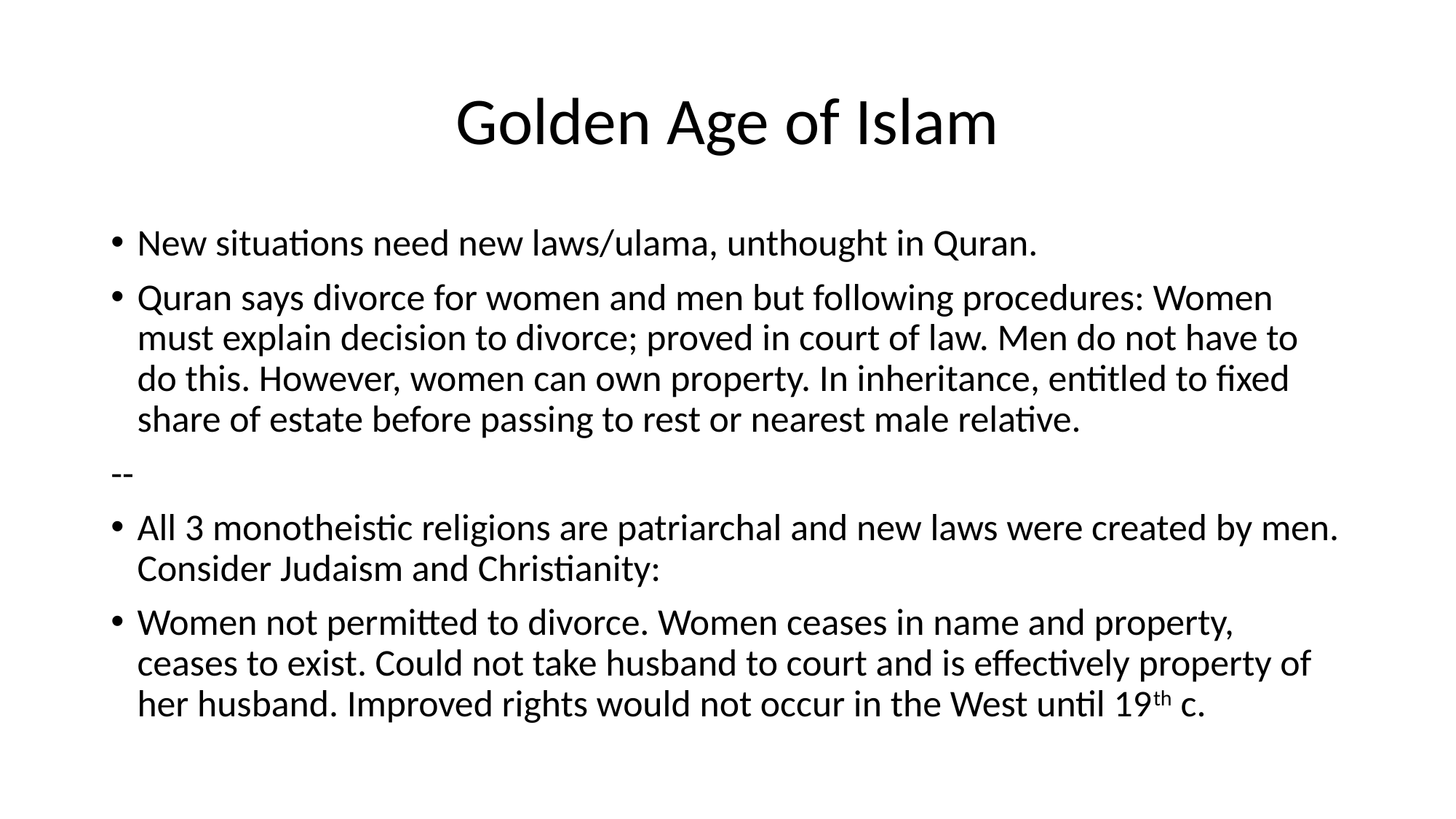

# Golden Age of Islam
New situations need new laws/ulama, unthought in Quran.
Quran says divorce for women and men but following procedures: Women must explain decision to divorce; proved in court of law. Men do not have to do this. However, women can own property. In inheritance, entitled to fixed share of estate before passing to rest or nearest male relative.
--
All 3 monotheistic religions are patriarchal and new laws were created by men. Consider Judaism and Christianity:
Women not permitted to divorce. Women ceases in name and property, ceases to exist. Could not take husband to court and is effectively property of her husband. Improved rights would not occur in the West until 19th c.